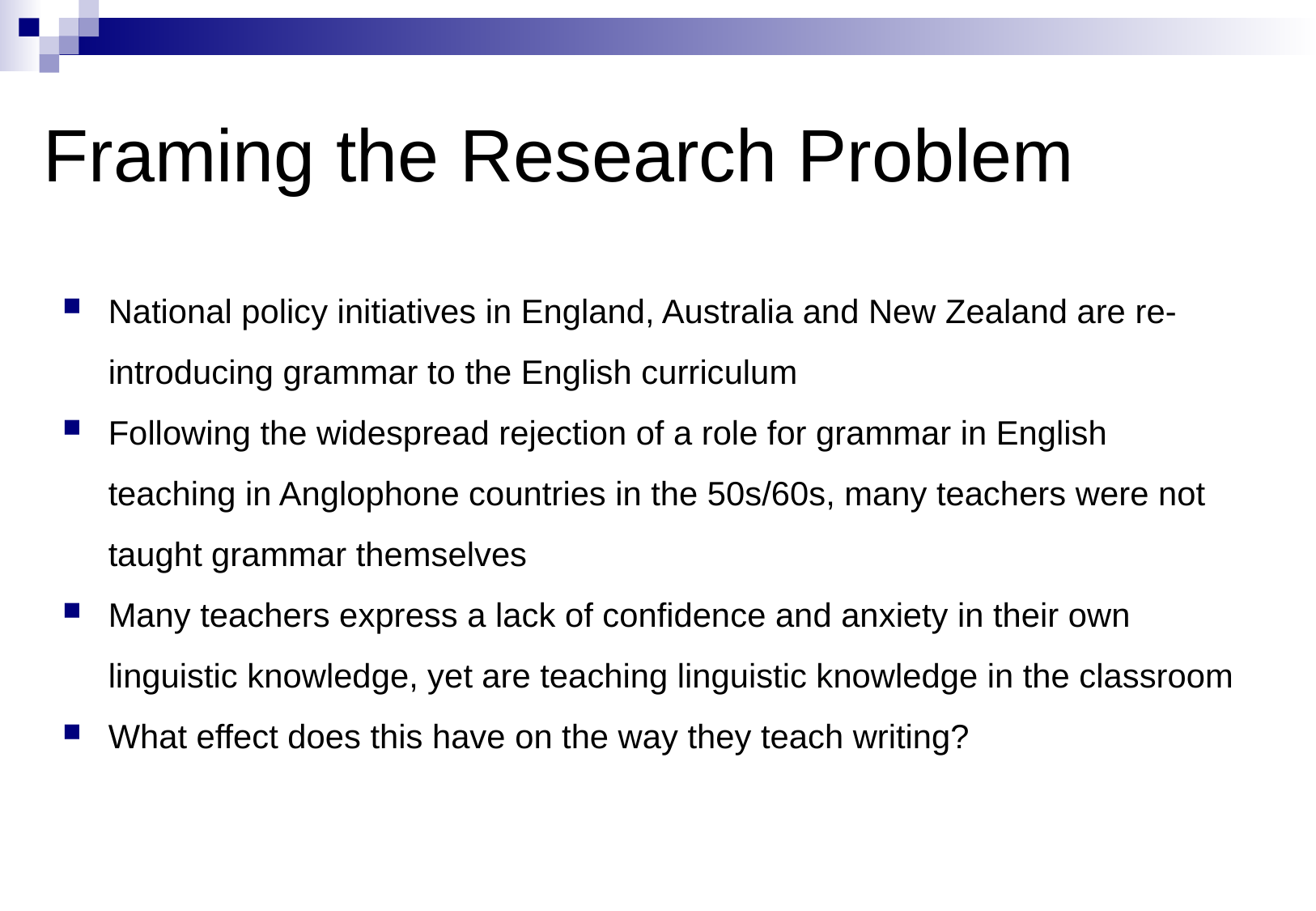

# Framing the Research Problem
National policy initiatives in England, Australia and New Zealand are re-introducing grammar to the English curriculum
Following the widespread rejection of a role for grammar in English teaching in Anglophone countries in the 50s/60s, many teachers were not taught grammar themselves
Many teachers express a lack of confidence and anxiety in their own linguistic knowledge, yet are teaching linguistic knowledge in the classroom
What effect does this have on the way they teach writing?